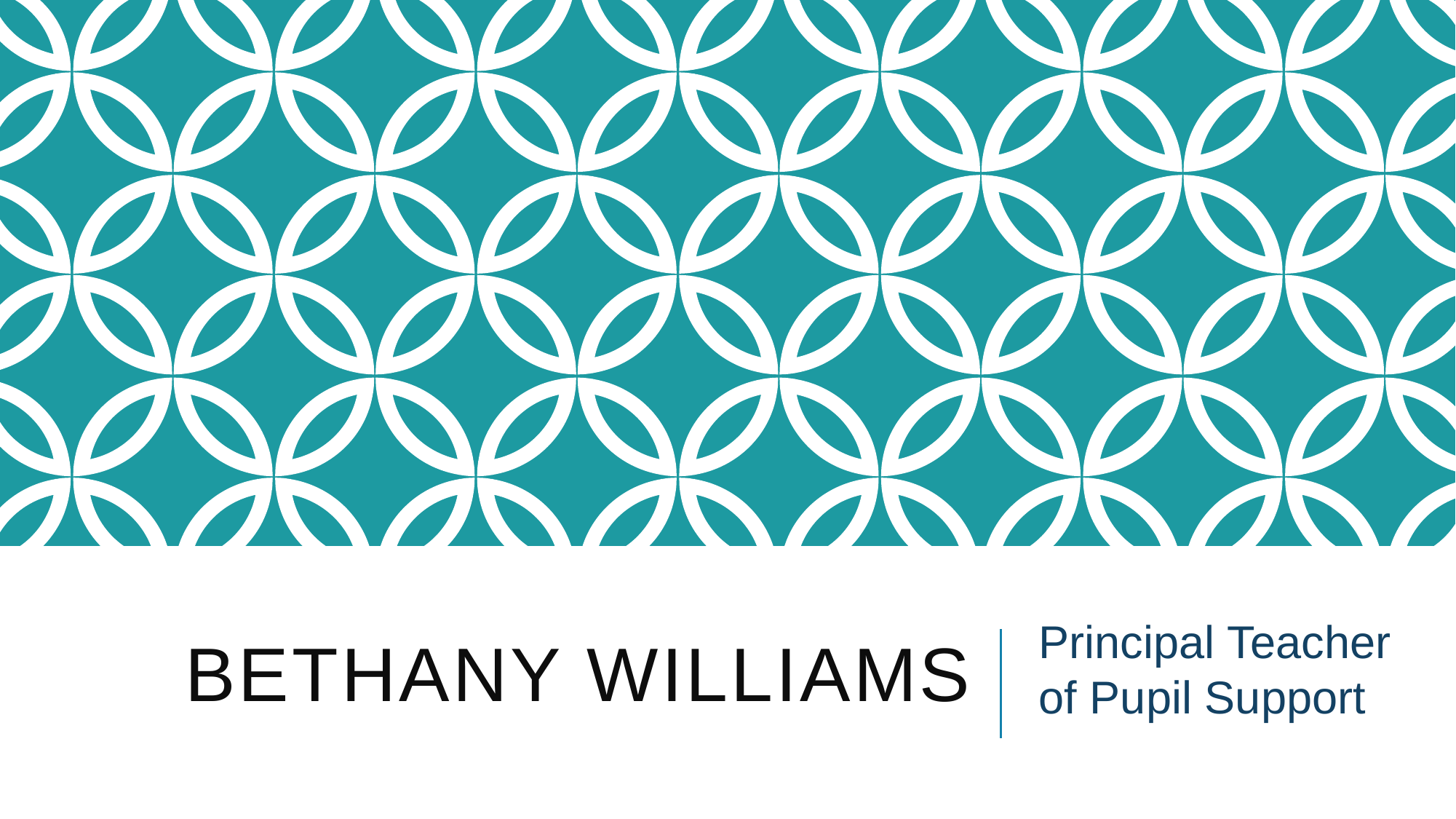

# Bethany Williams
Principal Teacher of Pupil Support